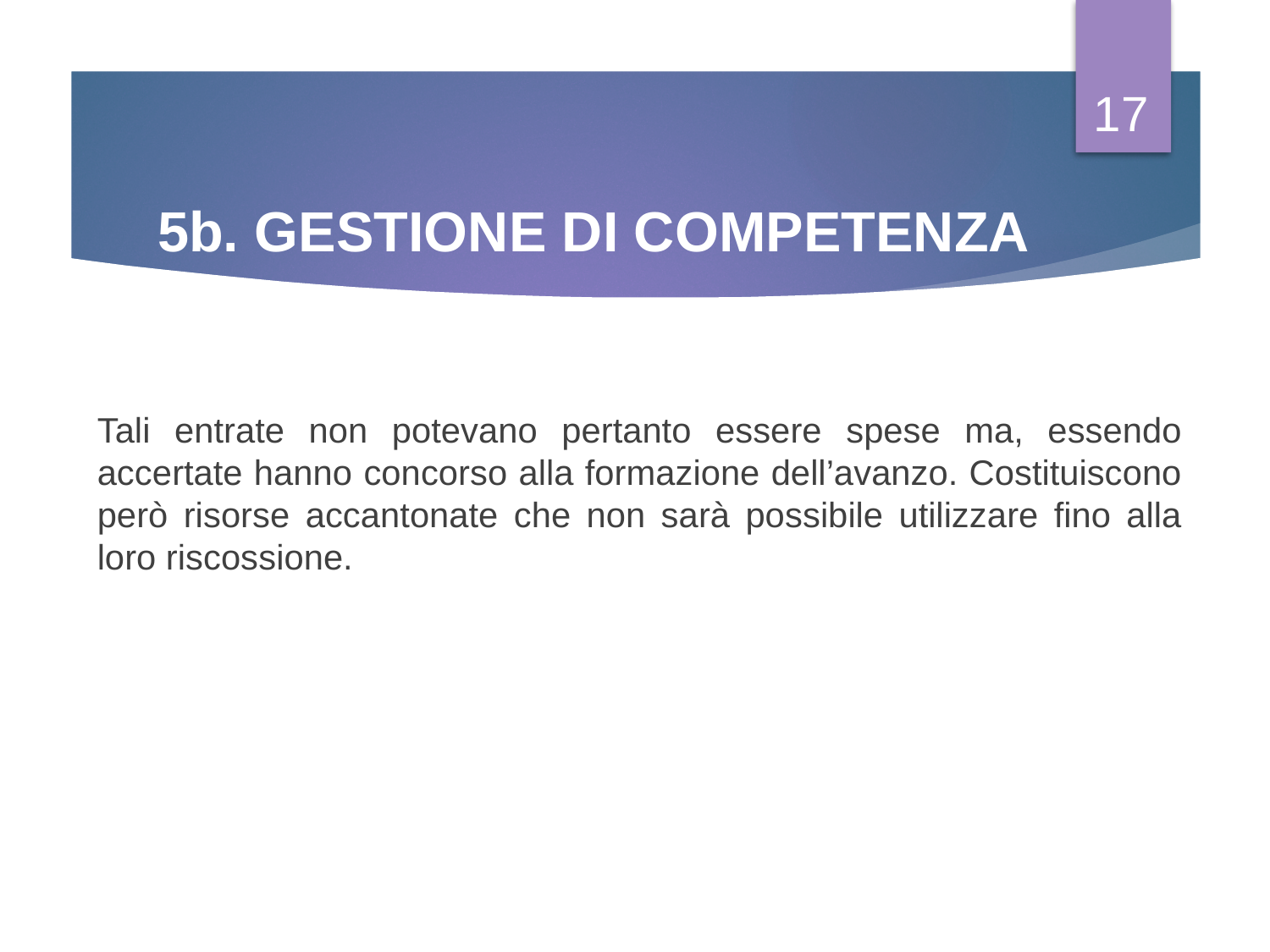

17
# 5b. GESTIONE DI COMPETENZA

Tali entrate non potevano pertanto essere spese ma, essendo accertate hanno concorso alla formazione dell’avanzo. Costituiscono però risorse accantonate che non sarà possibile utilizzare fino alla loro riscossione.